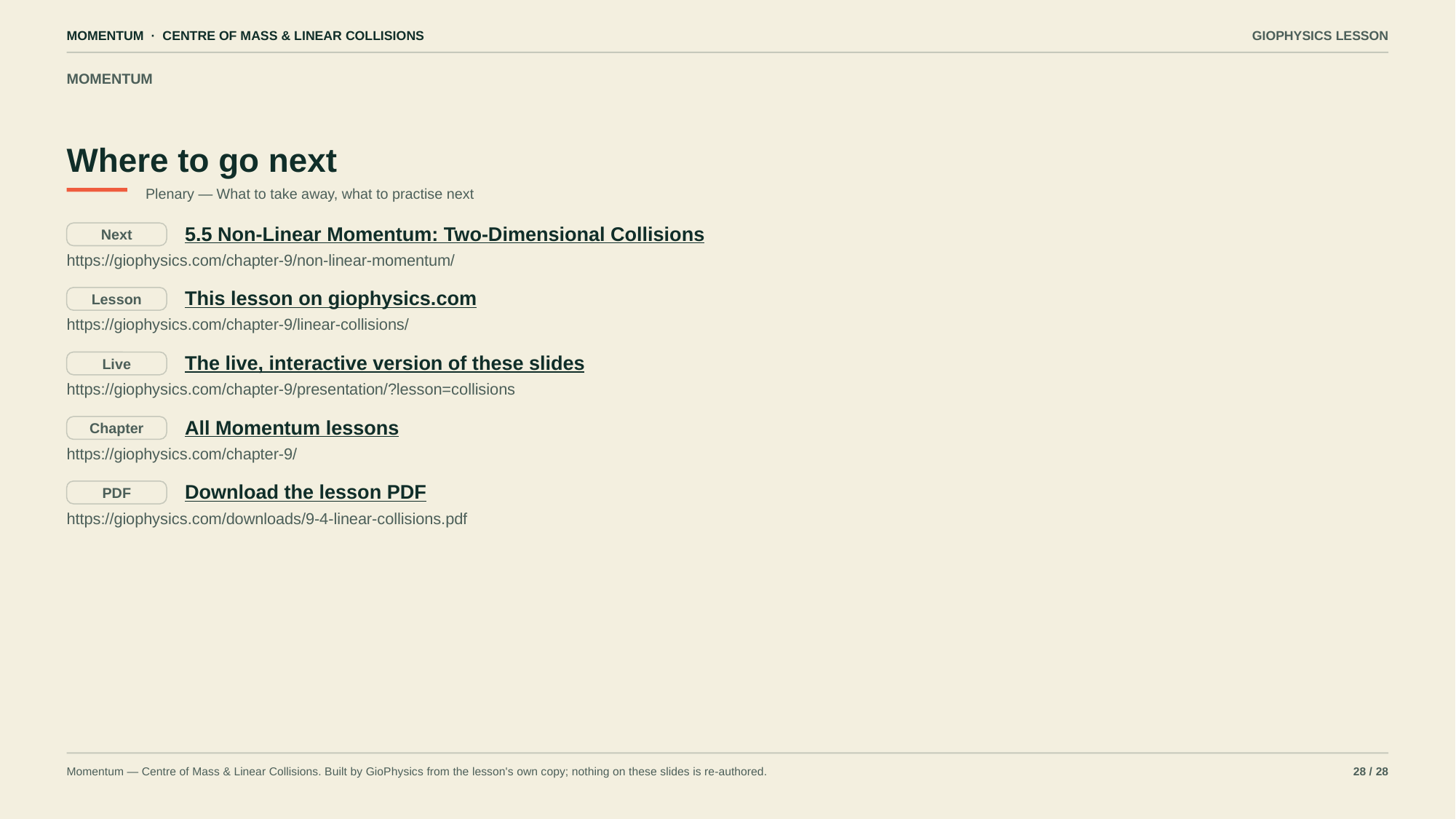

MOMENTUM  ·  CENTRE OF MASS & LINEAR COLLISIONS
GIOPHYSICS LESSON

MOMENTUM
Where to go next
Plenary — What to take away, what to practise next

5.5 Non-Linear Momentum: Two-Dimensional Collisions

Next
https://giophysics.com/chapter-9/non-linear-momentum/
This lesson on giophysics.com

Lesson
https://giophysics.com/chapter-9/linear-collisions/
The live, interactive version of these slides

Live
https://giophysics.com/chapter-9/presentation/?lesson=collisions
All Momentum lessons

Chapter
https://giophysics.com/chapter-9/
Download the lesson PDF

PDF
https://giophysics.com/downloads/9-4-linear-collisions.pdf

Momentum — Centre of Mass & Linear Collisions. Built by GioPhysics from the lesson's own copy; nothing on these slides is re-authored.
28 / 28